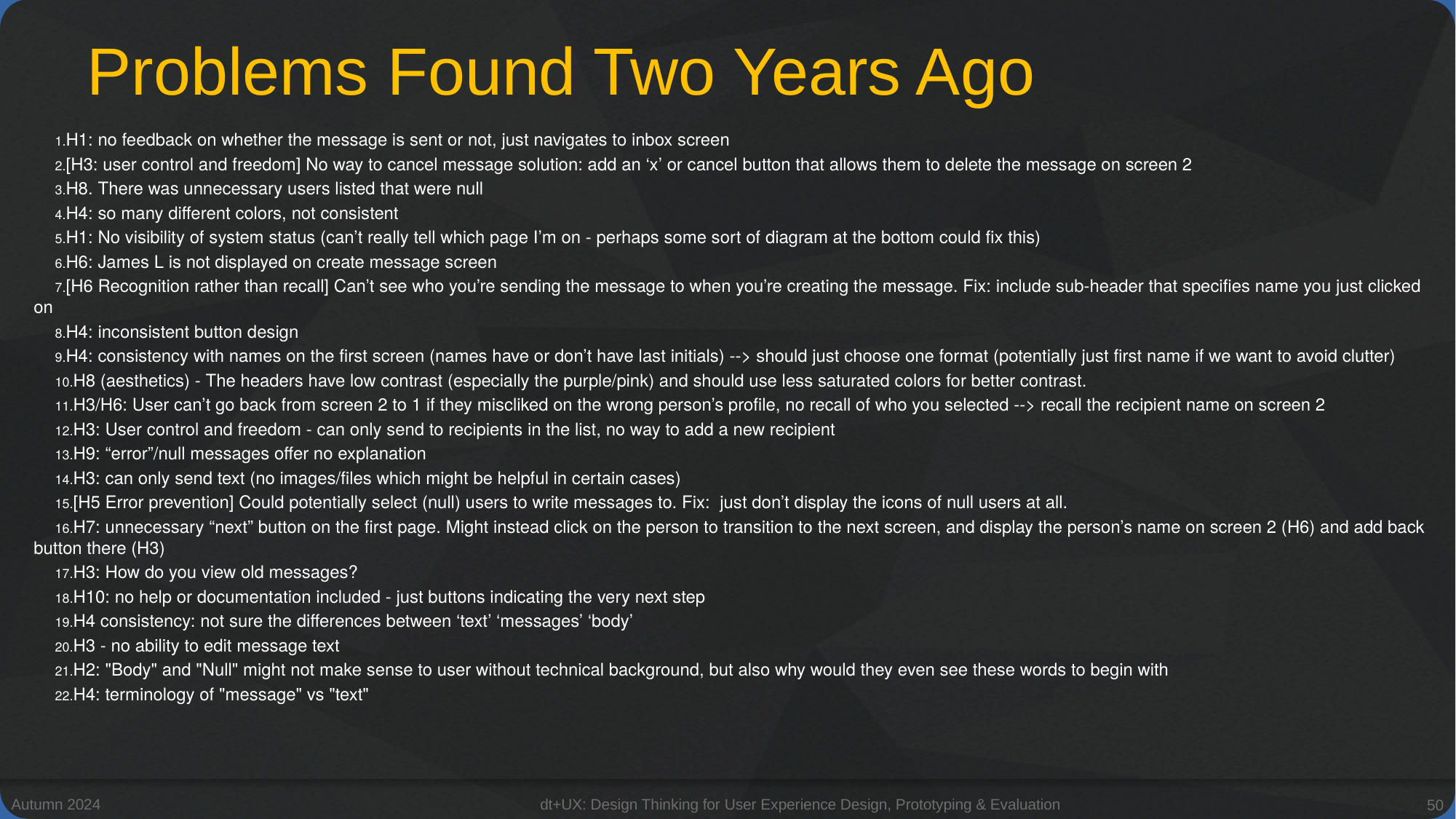

# Problems Found Two Years Ago
H1: no feedback on whether the message is sent or not, just navigates to inbox screen
[H3: user control and freedom] No way to cancel message solution: add an ‘x’ or cancel button that allows them to delete the message on screen 2
H8. There was unnecessary users listed that were null
H4: so many different colors, not consistent
H1: No visibility of system status (can’t really tell which page I’m on - perhaps some sort of diagram at the bottom could fix this)
H6: James L is not displayed on create message screen
[H6 Recognition rather than recall] Can’t see who you’re sending the message to when you’re creating the message. Fix: include sub-header that specifies name you just clicked on
H4: inconsistent button design
H4: consistency with names on the first screen (names have or don’t have last initials) --> should just choose one format (potentially just first name if we want to avoid clutter)
H8 (aesthetics) - The headers have low contrast (especially the purple/pink) and should use less saturated colors for better contrast.
H3/H6: User can’t go back from screen 2 to 1 if they miscliked on the wrong person’s profile, no recall of who you selected --> recall the recipient name on screen 2
H3: User control and freedom - can only send to recipients in the list, no way to add a new recipient
H9: “error”/null messages offer no explanation
H3: can only send text (no images/files which might be helpful in certain cases)
[H5 Error prevention] Could potentially select (null) users to write messages to. Fix:  just don’t display the icons of null users at all.
H7: unnecessary “next” button on the first page. Might instead click on the person to transition to the next screen, and display the person’s name on screen 2 (H6) and add back button there (H3)
H3: How do you view old messages?
H10: no help or documentation included - just buttons indicating the very next step
H4 consistency: not sure the differences between ‘text’ ‘messages’ ‘body’
H3 - no ability to edit message text
H2: "Body" and "Null" might not make sense to user without technical background, but also why would they even see these words to begin with
H4: terminology of "message" vs "text"
Autumn 2024
dt+UX: Design Thinking for User Experience Design, Prototyping & Evaluation
50